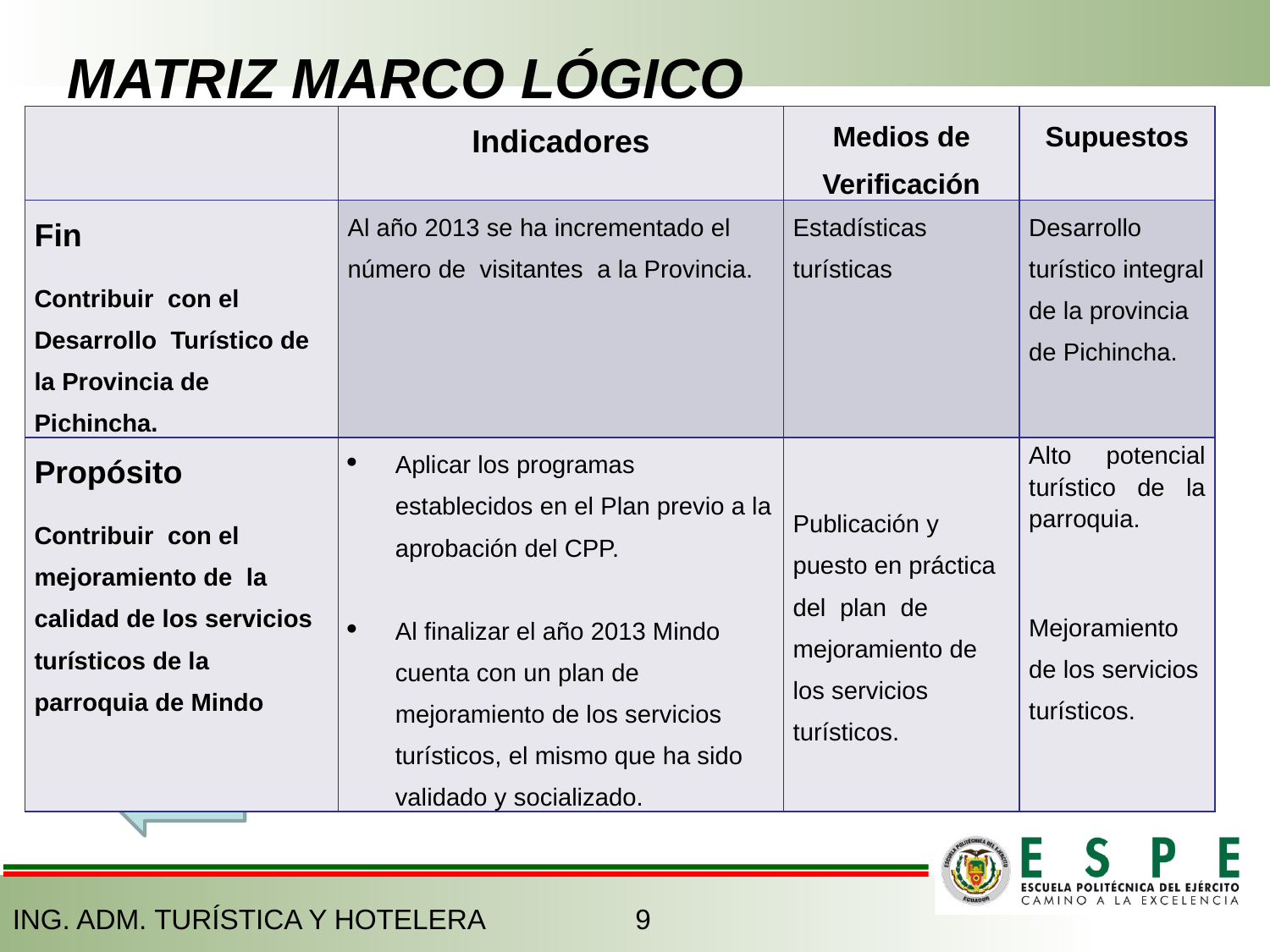

# MATRIZ MARCO LÓGICO
|  | Indicadores | Medios de Verificación | Supuestos |
| --- | --- | --- | --- |
| Fin Contribuir con el Desarrollo Turístico de la Provincia de Pichincha. | Al año 2013 se ha incrementado el número de visitantes a la Provincia. | Estadísticas turísticas | Desarrollo turístico integral de la provincia de Pichincha. |
| Propósito Contribuir con el mejoramiento de la calidad de los servicios turísticos de la parroquia de Mindo | Aplicar los programas establecidos en el Plan previo a la aprobación del CPP.   Al finalizar el año 2013 Mindo cuenta con un plan de mejoramiento de los servicios turísticos, el mismo que ha sido validado y socializado. | Publicación y puesto en práctica del plan de mejoramiento de los servicios turísticos. | Alto potencial turístico de la parroquia.   Mejoramiento de los servicios turísticos. |

ING. ADM. TURÍSTICA Y HOTELERA
9